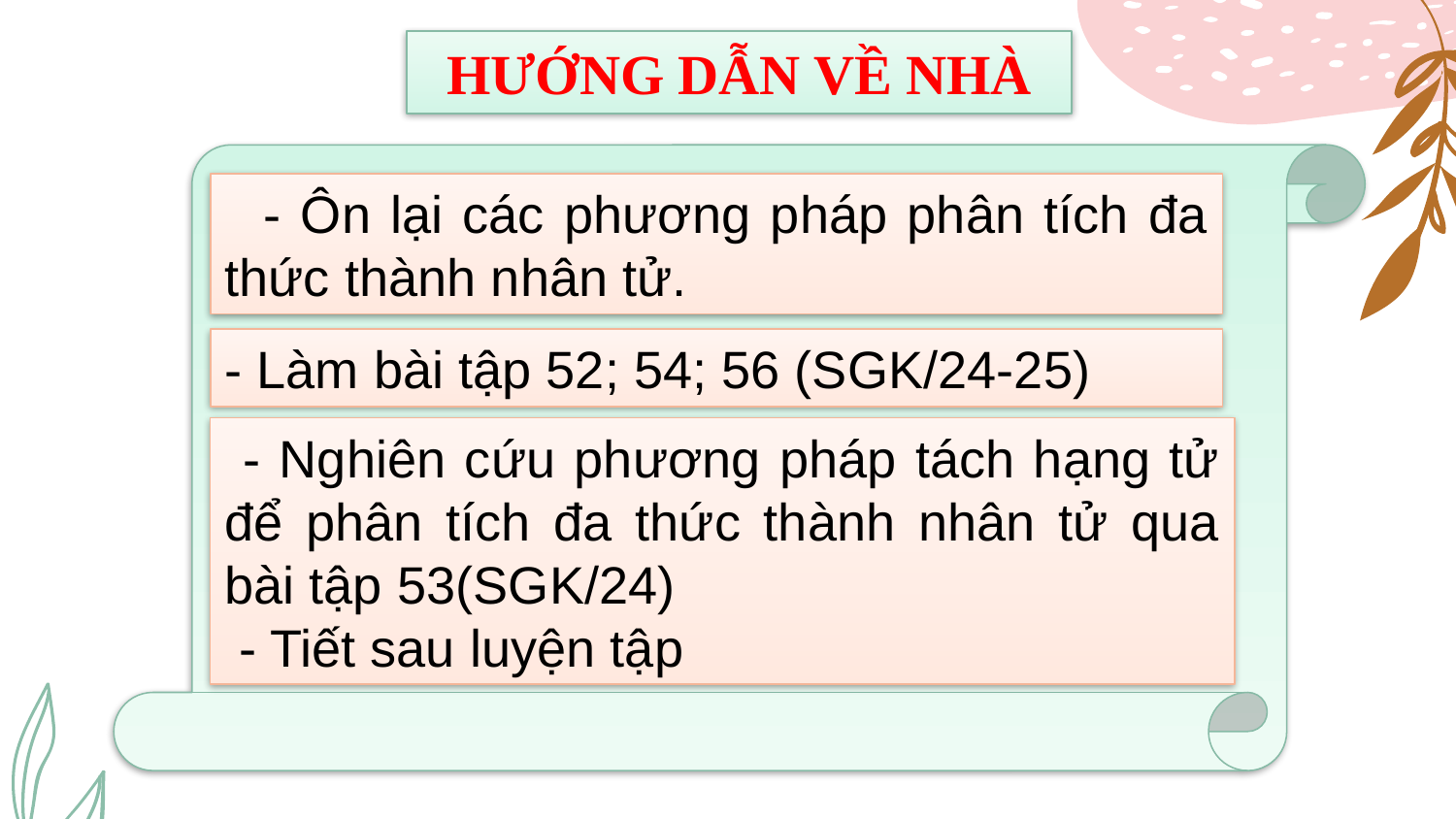

HƯỚNG DẪN VỀ NHÀ

  - Ôn lại các phương pháp phân tích đa thức thành nhân tử.
- Làm bài tập 52; 54; 56 (SGK/24-25)
 - Nghiên cứu phương pháp tách hạng tử để phân tích đa thức thành nhân tử qua bài tập 53(SGK/24)
 - Tiết sau luyện tập